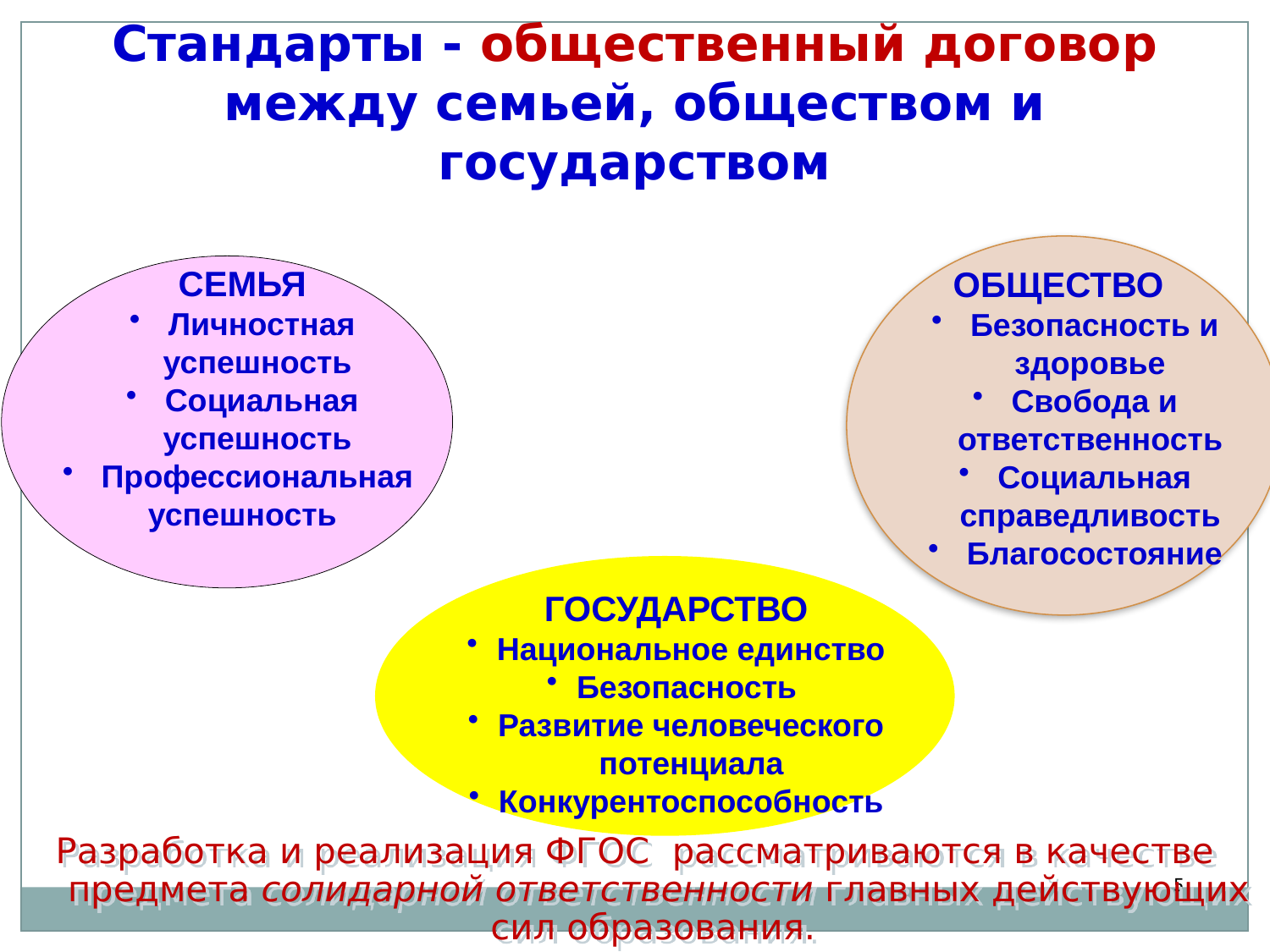

Стандарты - общественный договор между семьей, обществом и государством

СЕМЬЯ
 Личностная успешность
 Социальная успешность
 Профессиональная
успешность

ОБЩЕСТВО
 Безопасность и здоровье
 Свобода и ответственность
 Социальная справедливость
 Благосостояние

ГОСУДАРСТВО
Национальное единство
Безопасность
Развитие человеческого потенциала
Конкурентоспособность

Разработка и реализация ФГОС  рассматриваются в качестве предмета солидарной ответственности главных действующих сил образования.

5